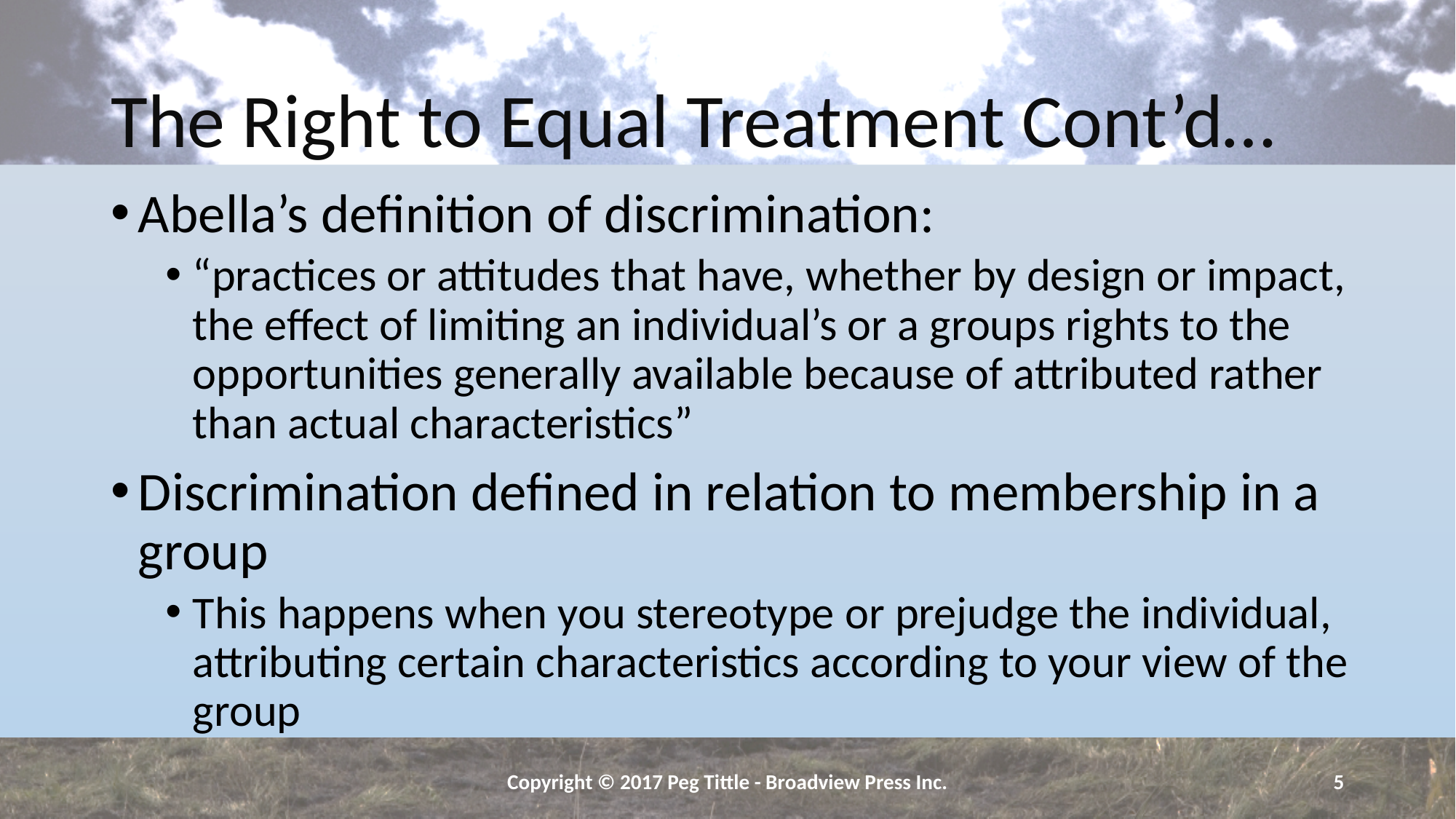

# The Right to Equal Treatment Cont’d…
Abella’s definition of discrimination:
“practices or attitudes that have, whether by design or impact, the effect of limiting an individual’s or a groups rights to the opportunities generally available because of attributed rather than actual characteristics”
Discrimination defined in relation to membership in a group
This happens when you stereotype or prejudge the individual, attributing certain characteristics according to your view of the group
Copyright © 2017 Peg Tittle - Broadview Press Inc.
5